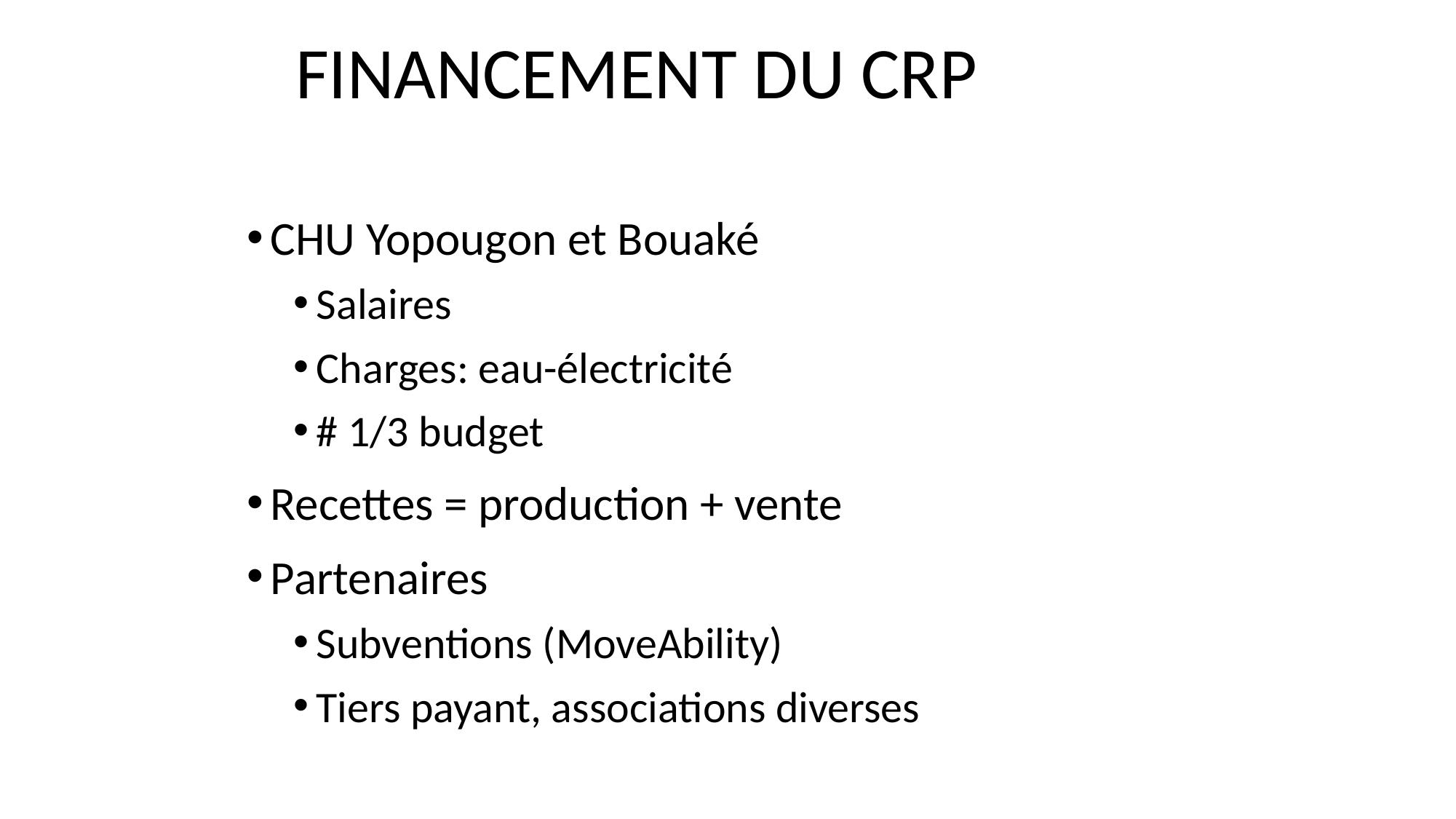

# FINANCEMENT DU CRP
CHU Yopougon et Bouaké
Salaires
Charges: eau-électricité
# 1/3 budget
Recettes = production + vente
Partenaires
Subventions (MoveAbility)
Tiers payant, associations diverses